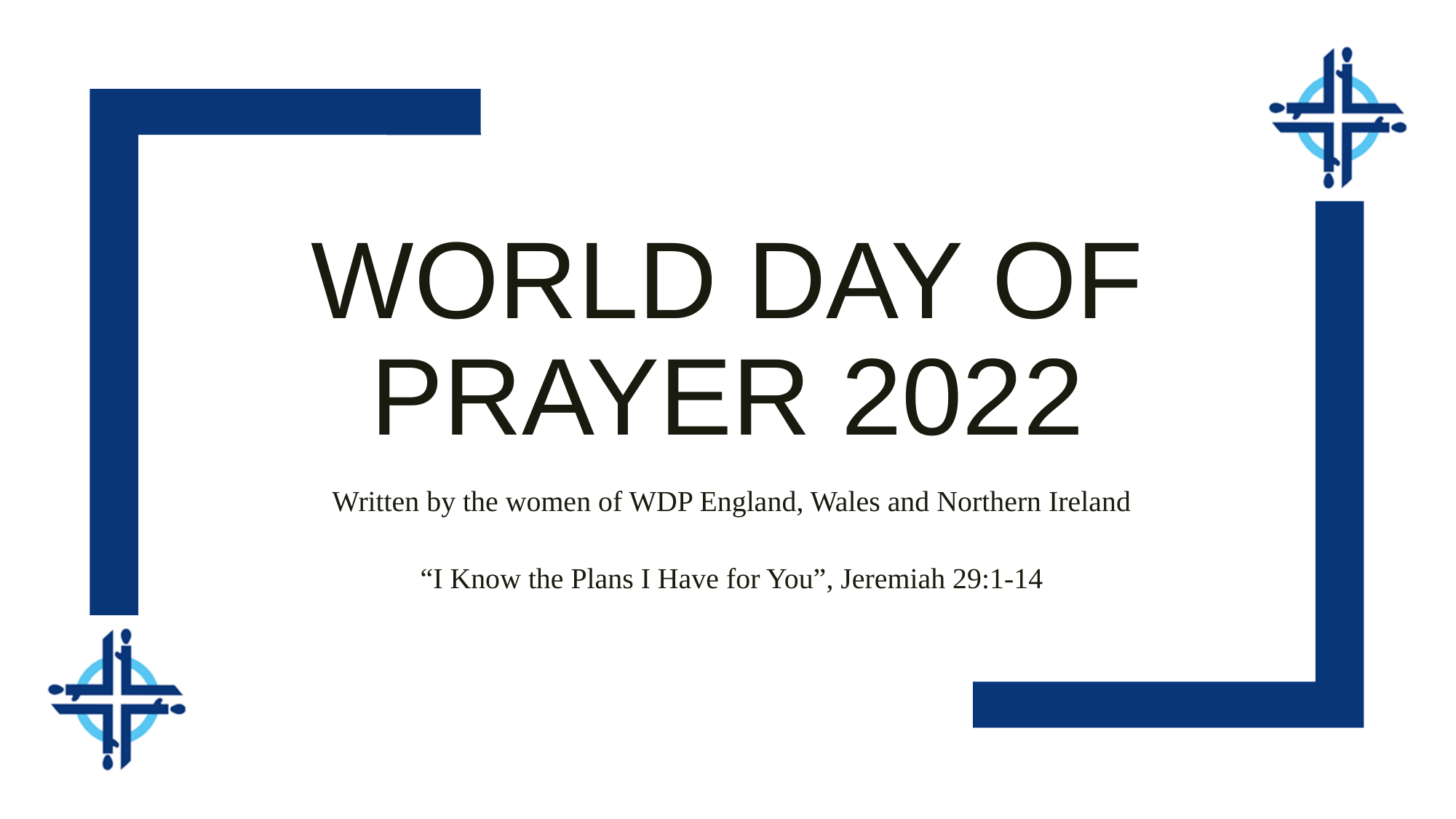

# World Day of Prayer 2022
Written by the women of WDP England, Wales and Northern Ireland

“I Know the Plans I Have for You”, Jeremiah 29:1-14